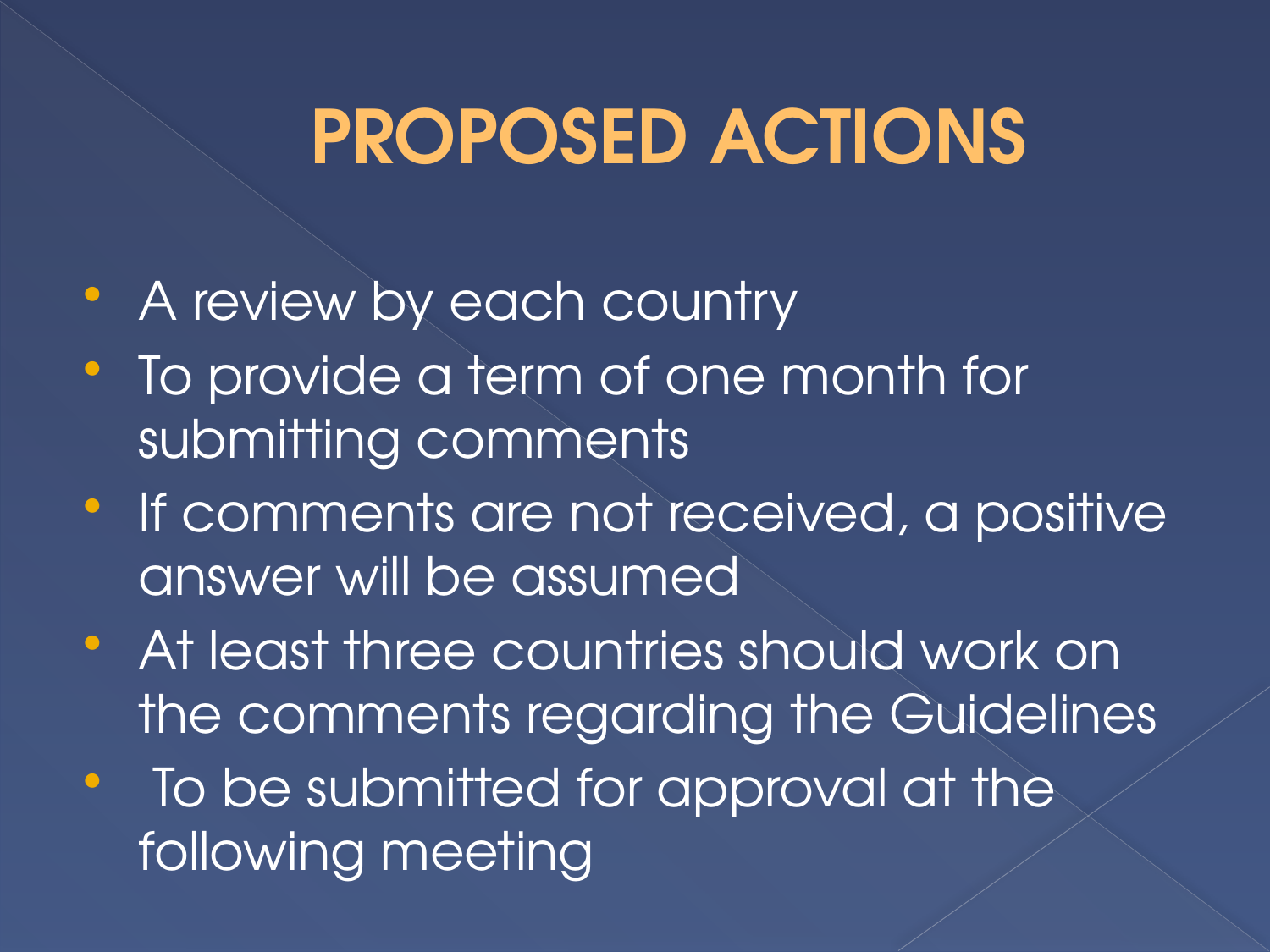

# PROPOSED ACTIONS
A review by each country
To provide a term of one month for submitting comments
If comments are not received, a positive answer will be assumed
At least three countries should work on the comments regarding the Guidelines
 To be submitted for approval at the following meeting